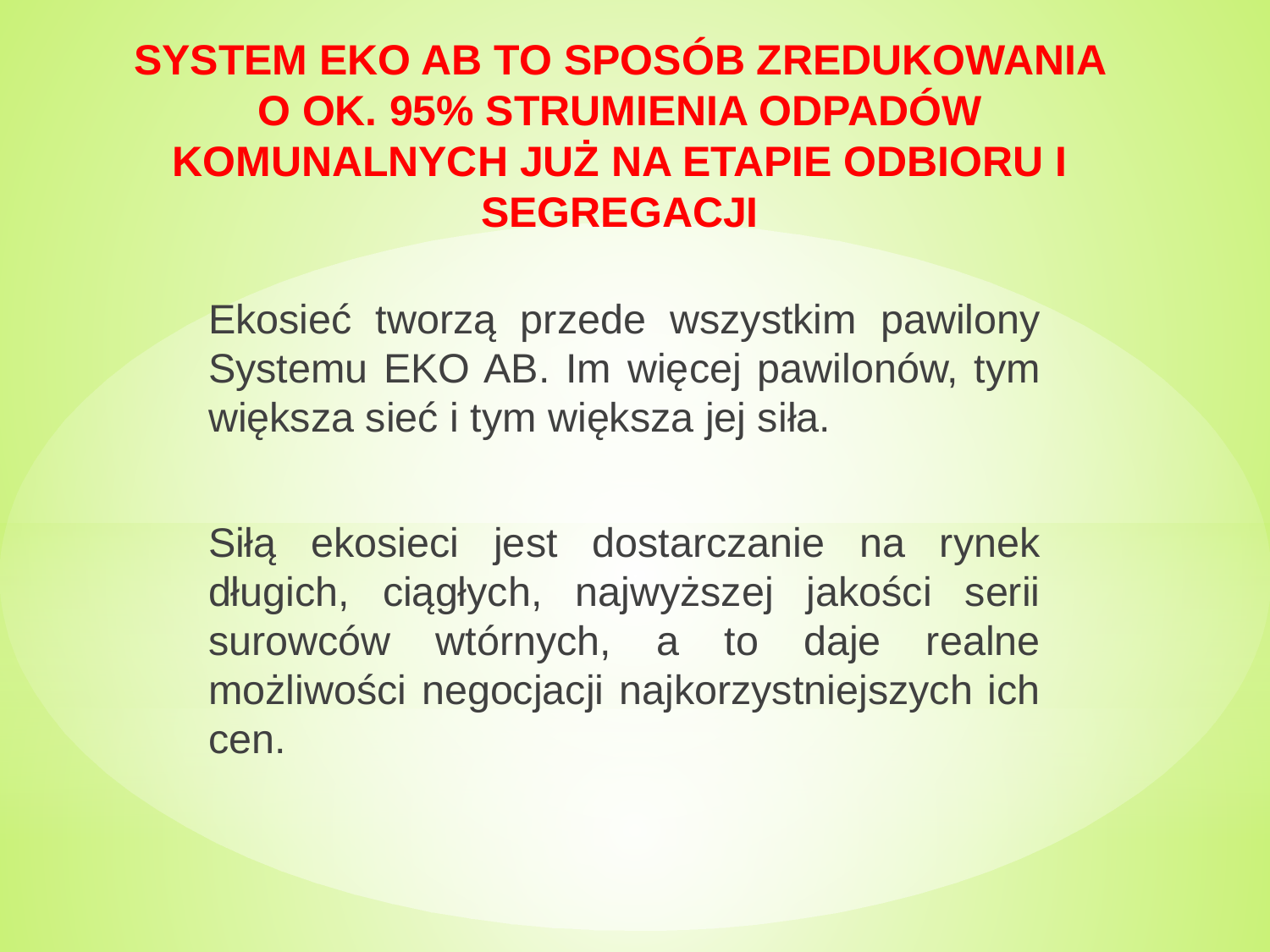

# SYSTEM EKO AB TO SPOSÓB ZREDUKOWANIA O OK. 95% STRUMIENIA ODPADÓW KOMUNALNYCH JUŻ NA ETAPIE ODBIORU I SEGREGACJI
	Ekosieć tworzą przede wszystkim pawilony Systemu EKO AB. Im więcej pawilonów, tym większa sieć i tym większa jej siła.

	Siłą ekosieci jest dostarczanie na rynek długich, ciągłych, najwyższej jakości serii surowców wtórnych, a to daje realne możliwości negocjacji najkorzystniejszych ich cen.